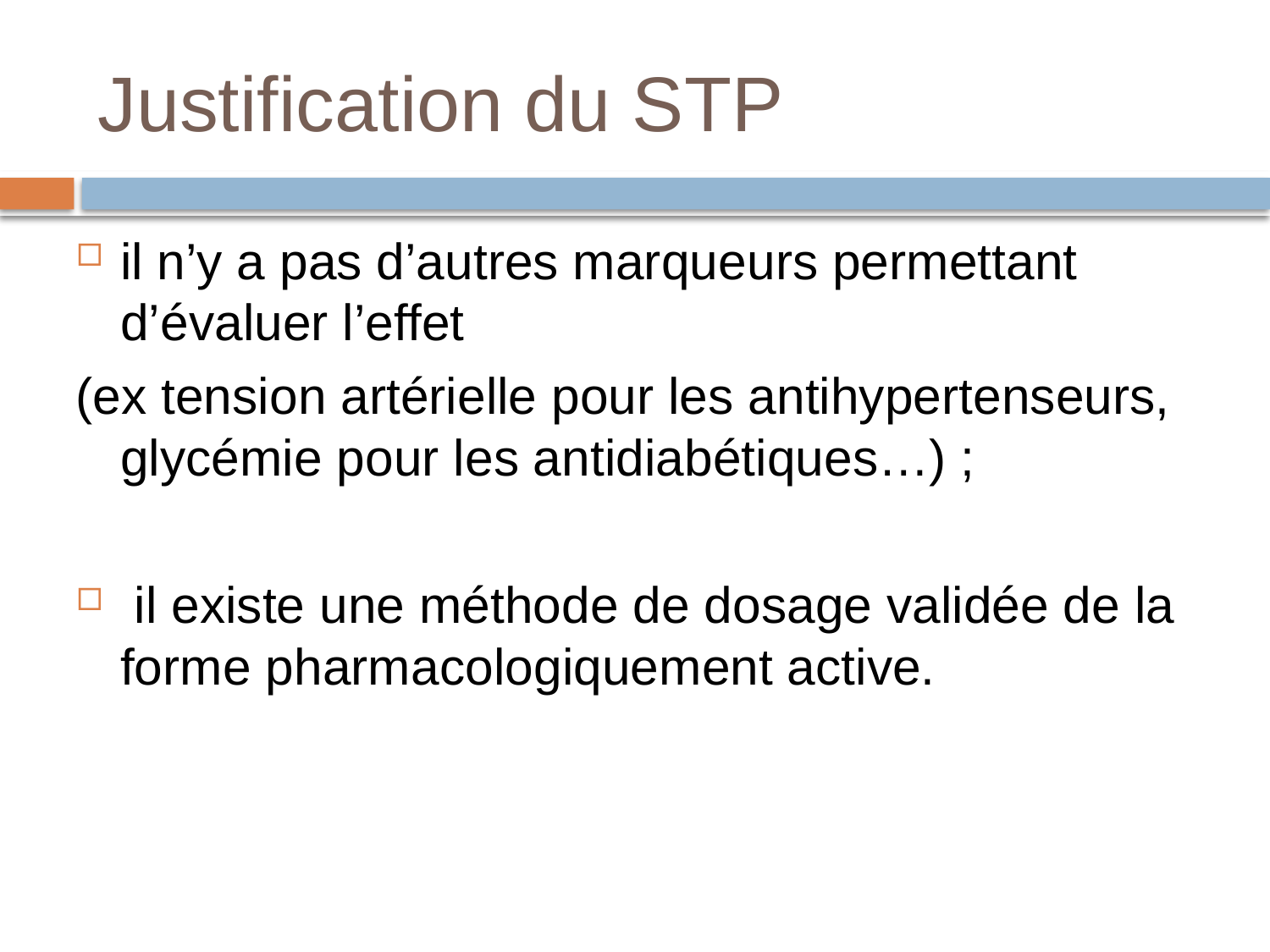

# Justification du STP
il n’y a pas d’autres marqueurs permettant d’évaluer l’effet
(ex tension artérielle pour les antihypertenseurs, glycémie pour les antidiabétiques…) ;

 il existe une méthode de dosage validée de la forme pharmacologiquement active.